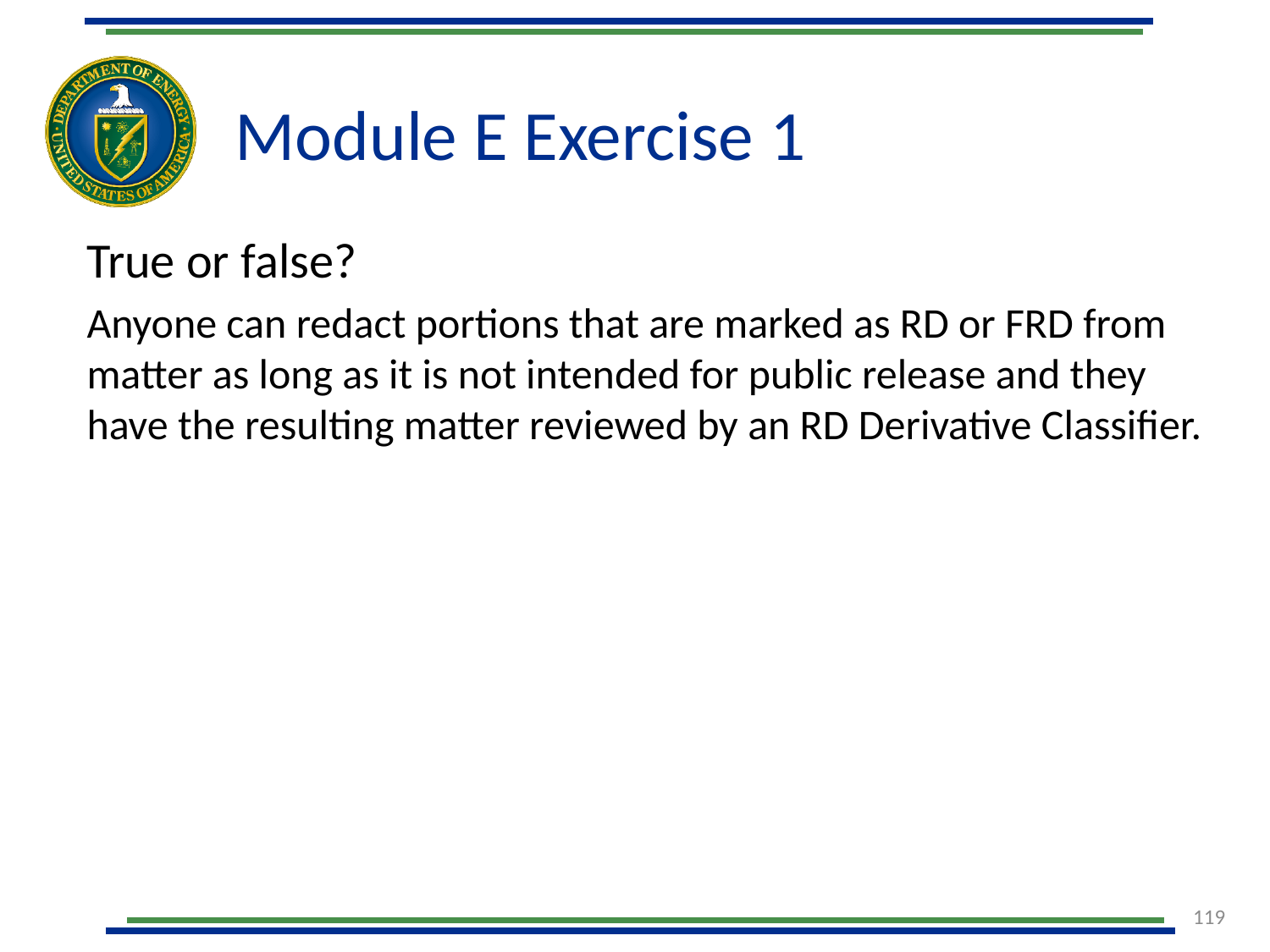

# Module E Exercise 1
True or false?
Anyone can redact portions that are marked as RD or FRD from matter as long as it is not intended for public release and they have the resulting matter reviewed by an RD Derivative Classifier.

119